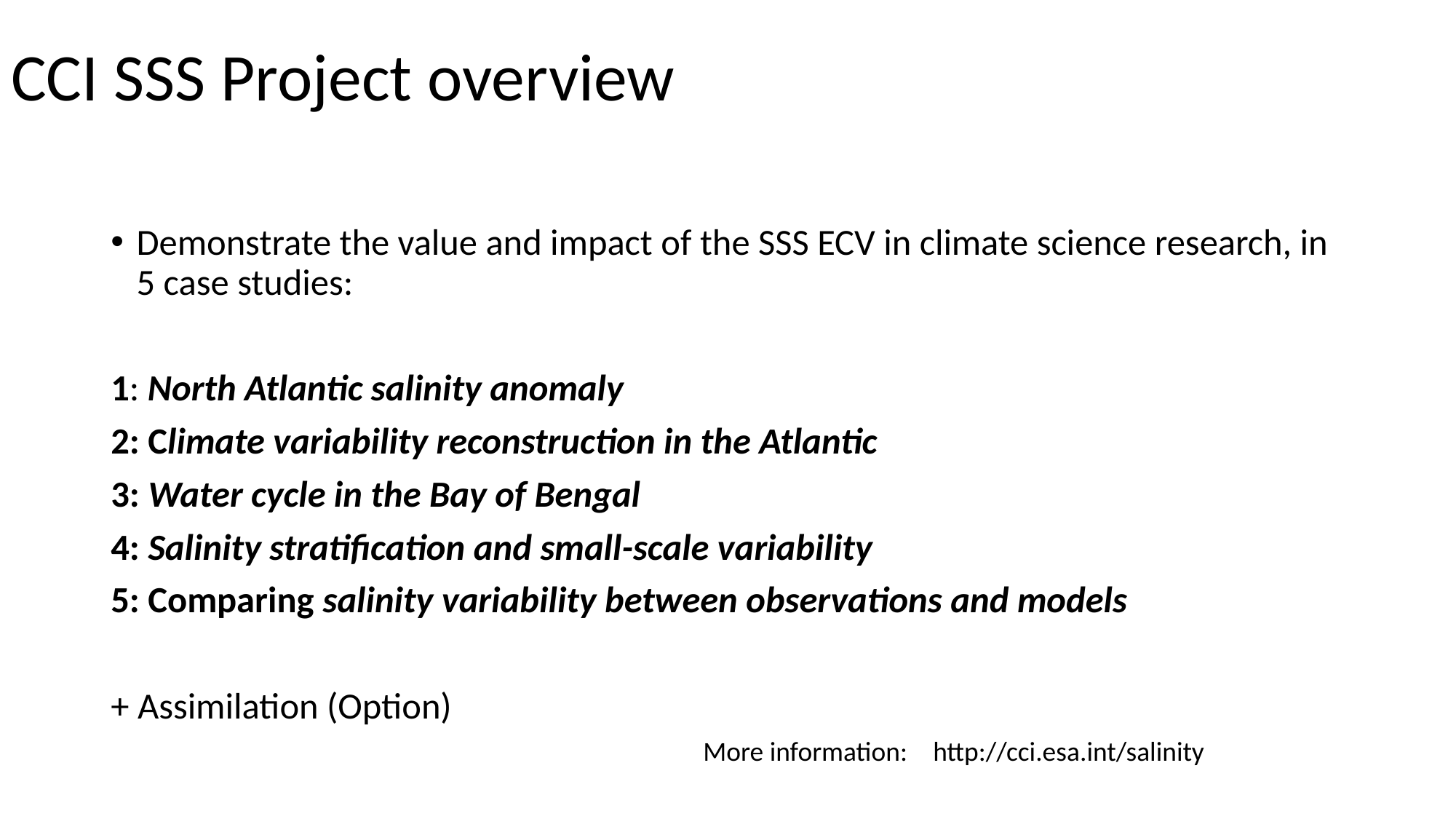

# CCI SSS Project overview
Demonstrate the value and impact of the SSS ECV in climate science research, in 5 case studies:

1: North Atlantic salinity anomaly
2: Climate variability reconstruction in the Atlantic
3: Water cycle in the Bay of Bengal
4: Salinity stratification and small-scale variability
5: Comparing salinity variability between observations and models

+ Assimilation (Option)
More information:
http://cci.esa.int/salinity